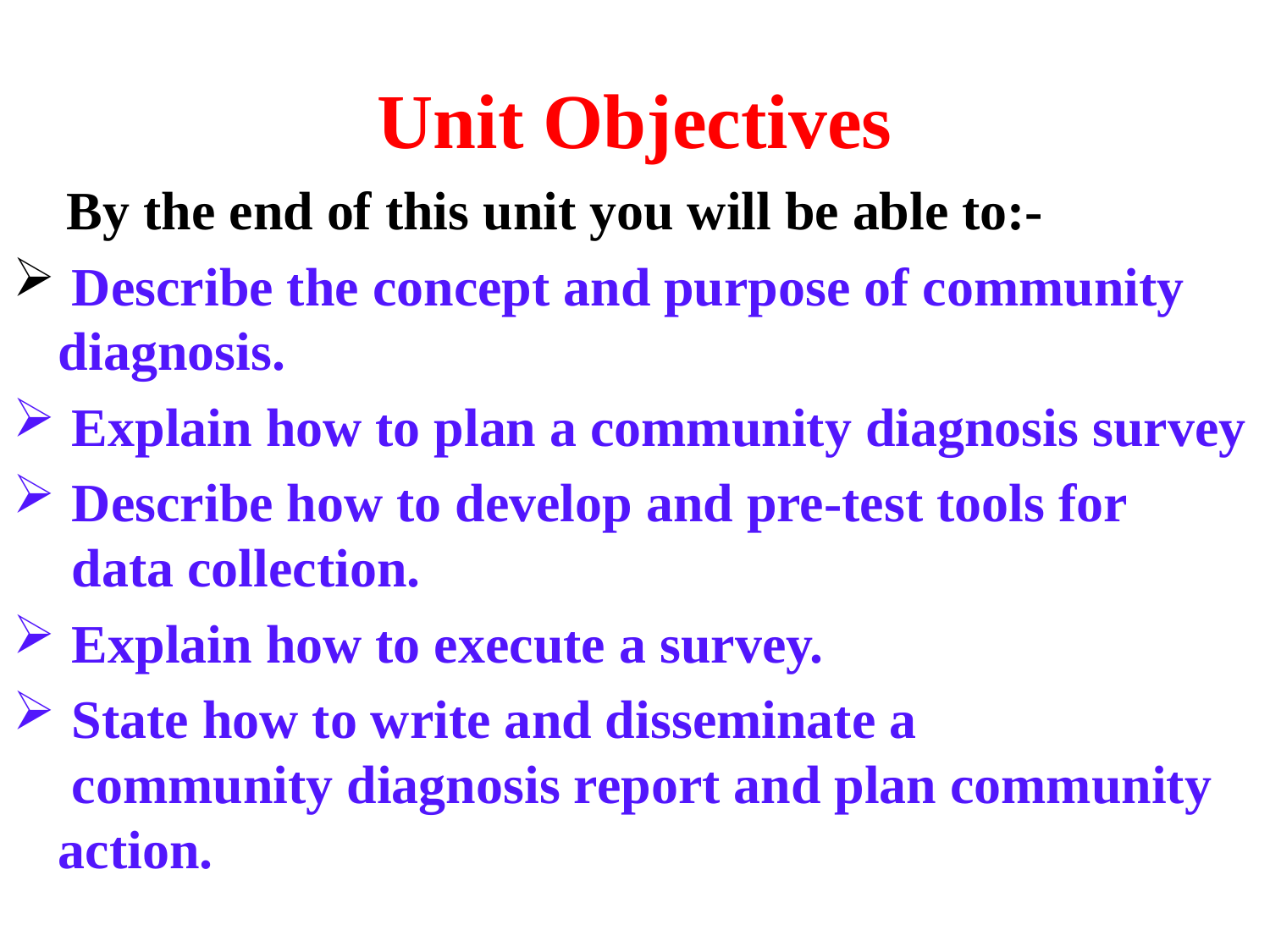

# Unit Objectives
    By the end of this unit you will be able to:-
 Describe the concept and purpose of community diagnosis.
 Explain how to plan a community diagnosis survey
 Describe how to develop and pre-test tools for
 data collection.
 Explain how to execute a survey.
 State how to write and disseminate a
 community diagnosis report and plan community action.